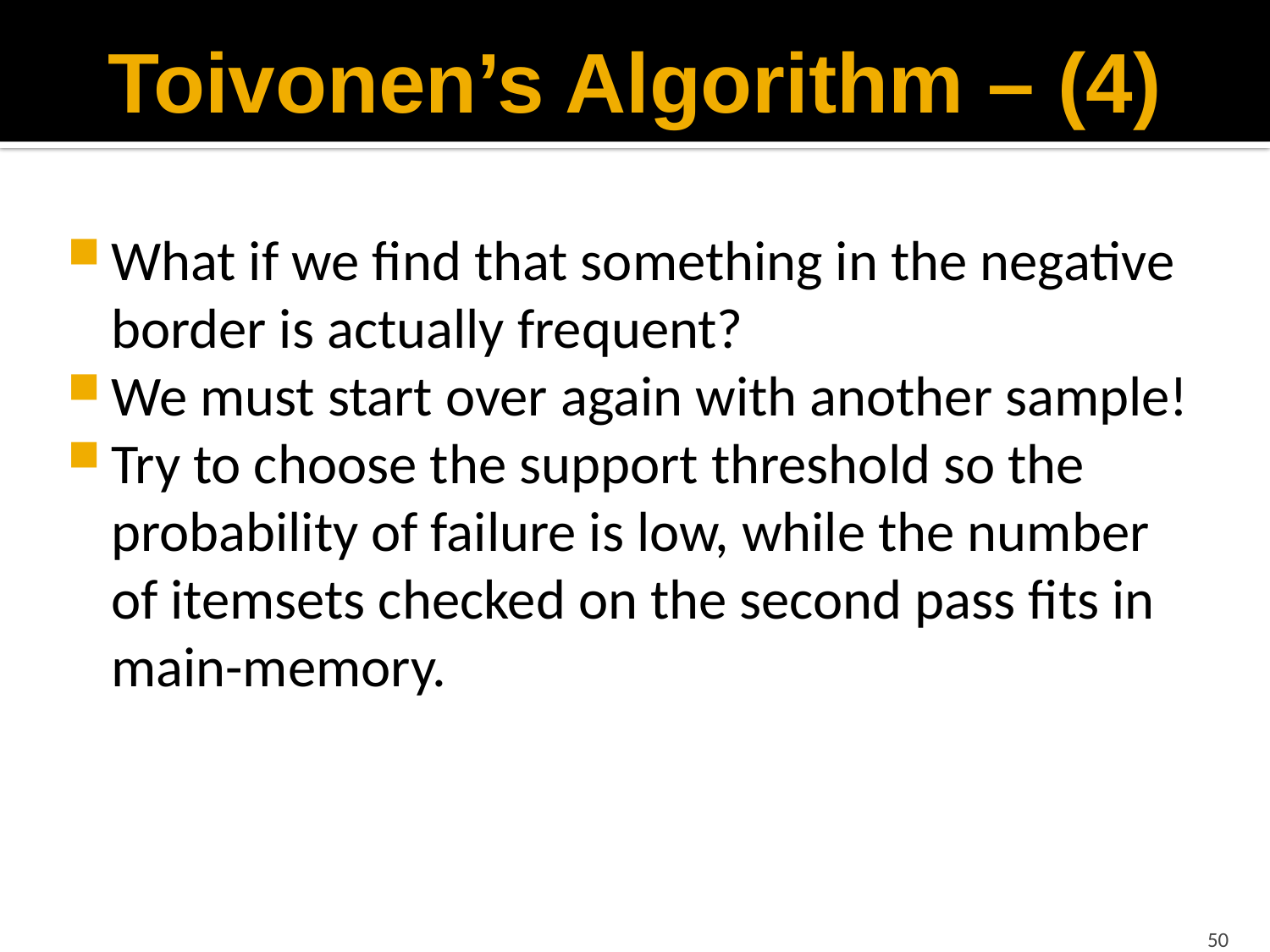

# Toivonen’s Algorithm – (4)
What if we find that something in the negative border is actually frequent?
We must start over again with another sample!
Try to choose the support threshold so the probability of failure is low, while the number of itemsets checked on the second pass fits in main-memory.
50